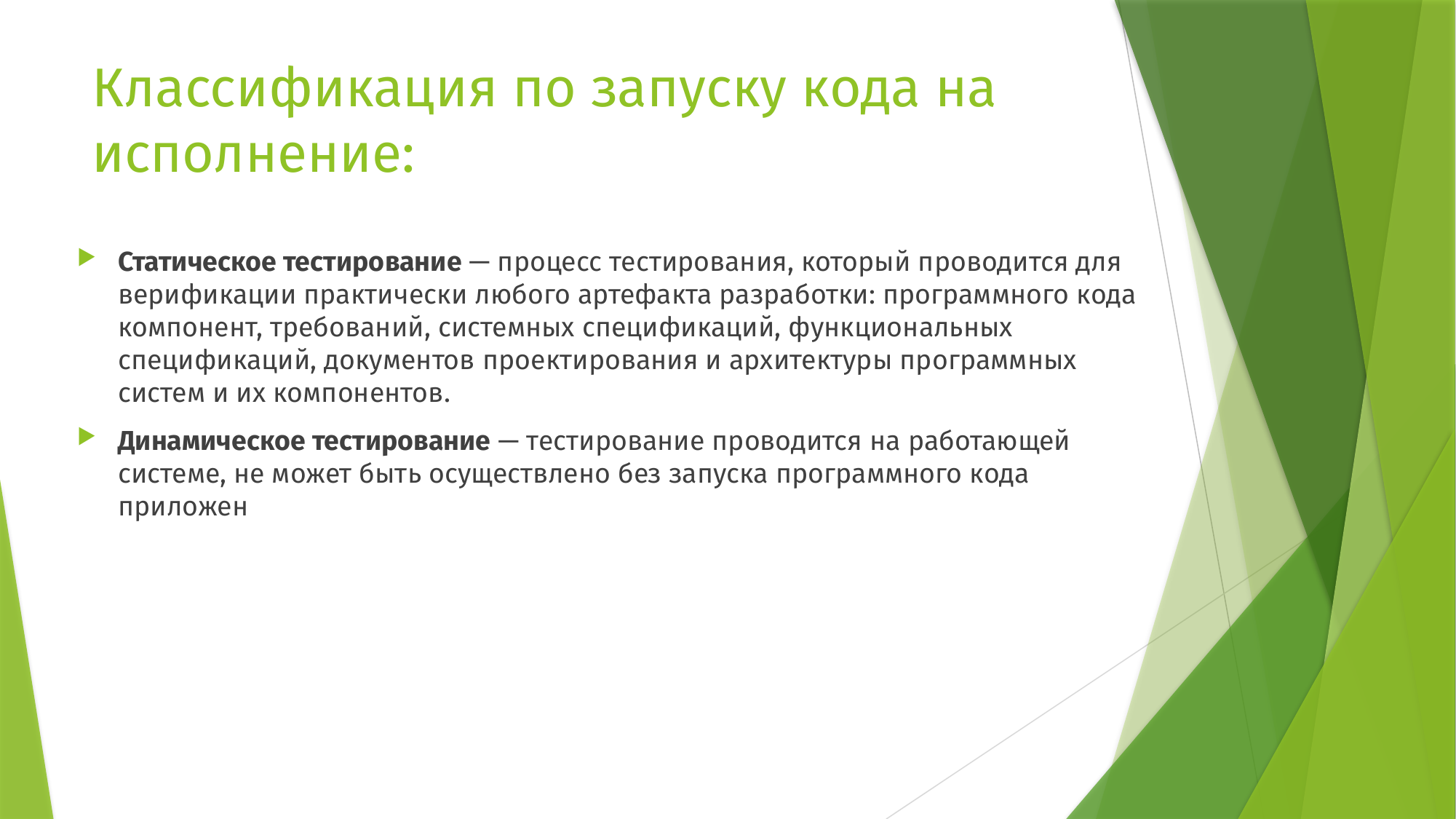

# Классификация по запуску кода на исполнение:
Статическое тестирование — процесс тестирования, который проводится для верификации практически любого артефакта разработки: программного кода компонент, требований, системных спецификаций, функциональных спецификаций, документов проектирования и архитектуры программных систем и их компонентов.
Динамическое тестирование — тестирование проводится на работающей системе, не может быть осуществлено без запуска программного кода приложен